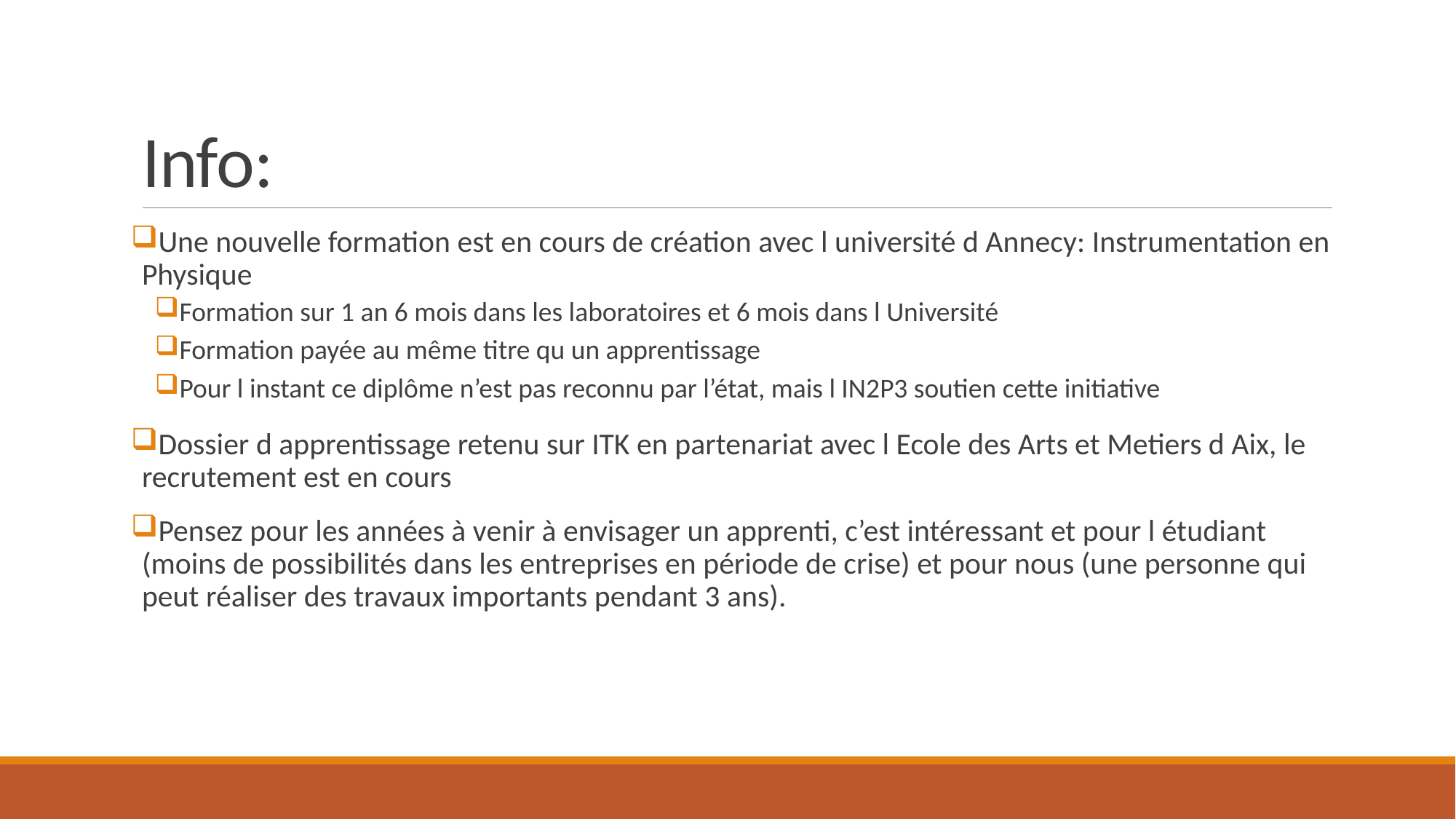

# Info:
Une nouvelle formation est en cours de création avec l université d Annecy: Instrumentation en Physique
Formation sur 1 an 6 mois dans les laboratoires et 6 mois dans l Université
Formation payée au même titre qu un apprentissage
Pour l instant ce diplôme n’est pas reconnu par l’état, mais l IN2P3 soutien cette initiative
Dossier d apprentissage retenu sur ITK en partenariat avec l Ecole des Arts et Metiers d Aix, le recrutement est en cours
Pensez pour les années à venir à envisager un apprenti, c’est intéressant et pour l étudiant (moins de possibilités dans les entreprises en période de crise) et pour nous (une personne qui peut réaliser des travaux importants pendant 3 ans).